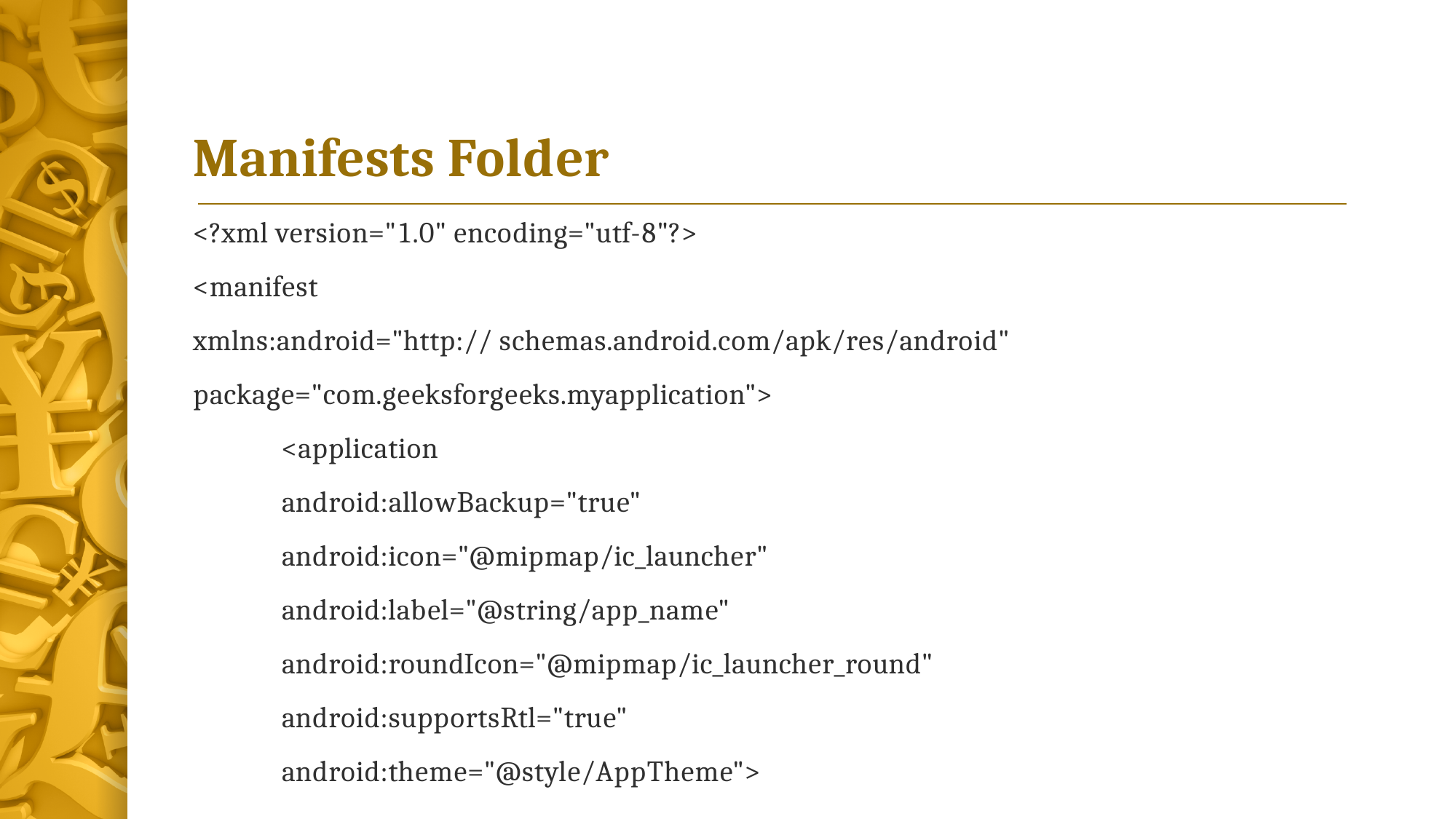

# Manifests Folder
<?xml version="1.0" encoding="utf-8"?>
<manifest
xmlns:android="http:// schemas.android.com/apk/res/android"
package="com.geeksforgeeks.myapplication">
	<application
		android:allowBackup="true"
		android:icon="@mipmap/ic_launcher"
		android:label="@string/app_name"
		android:roundIcon="@mipmap/ic_launcher_round"
		android:supportsRtl="true"
		android:theme="@style/AppTheme">